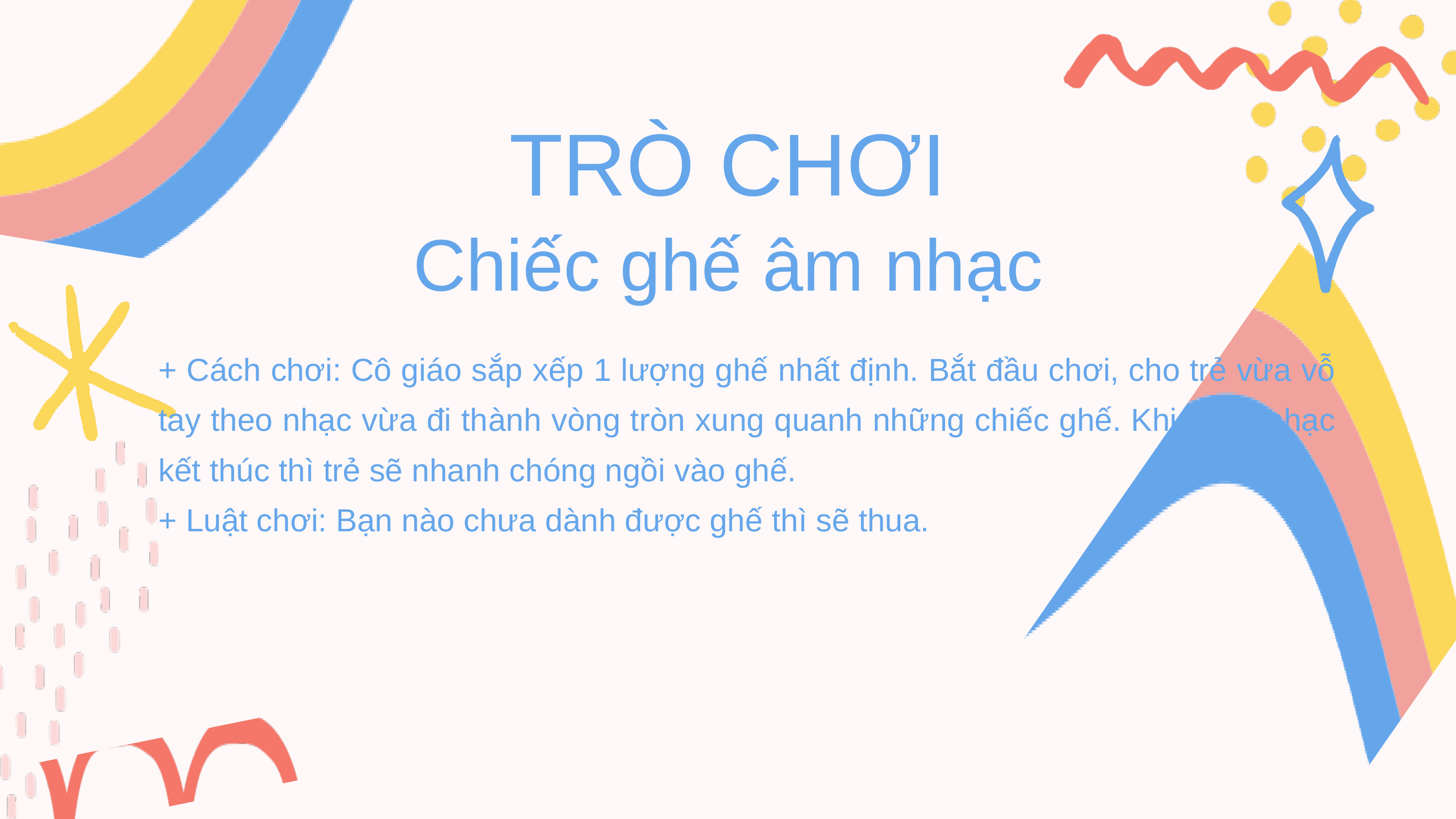

TRÒ CHƠI

Chiếc ghế âm nhạc

+ Cách chơi: Cô giáo sắp xếp 1 lượng ghế nhất định. Bắt đầu chơi, cho trẻ vừa vỗ tay theo nhạc vừa đi thành vòng tròn xung quanh những chiếc ghế. Khi tiếng nhạc kết thúc thì trẻ sẽ nhanh chóng ngồi vào ghế.
+ Luật chơi: Bạn nào chưa dành được ghế thì sẽ thua.